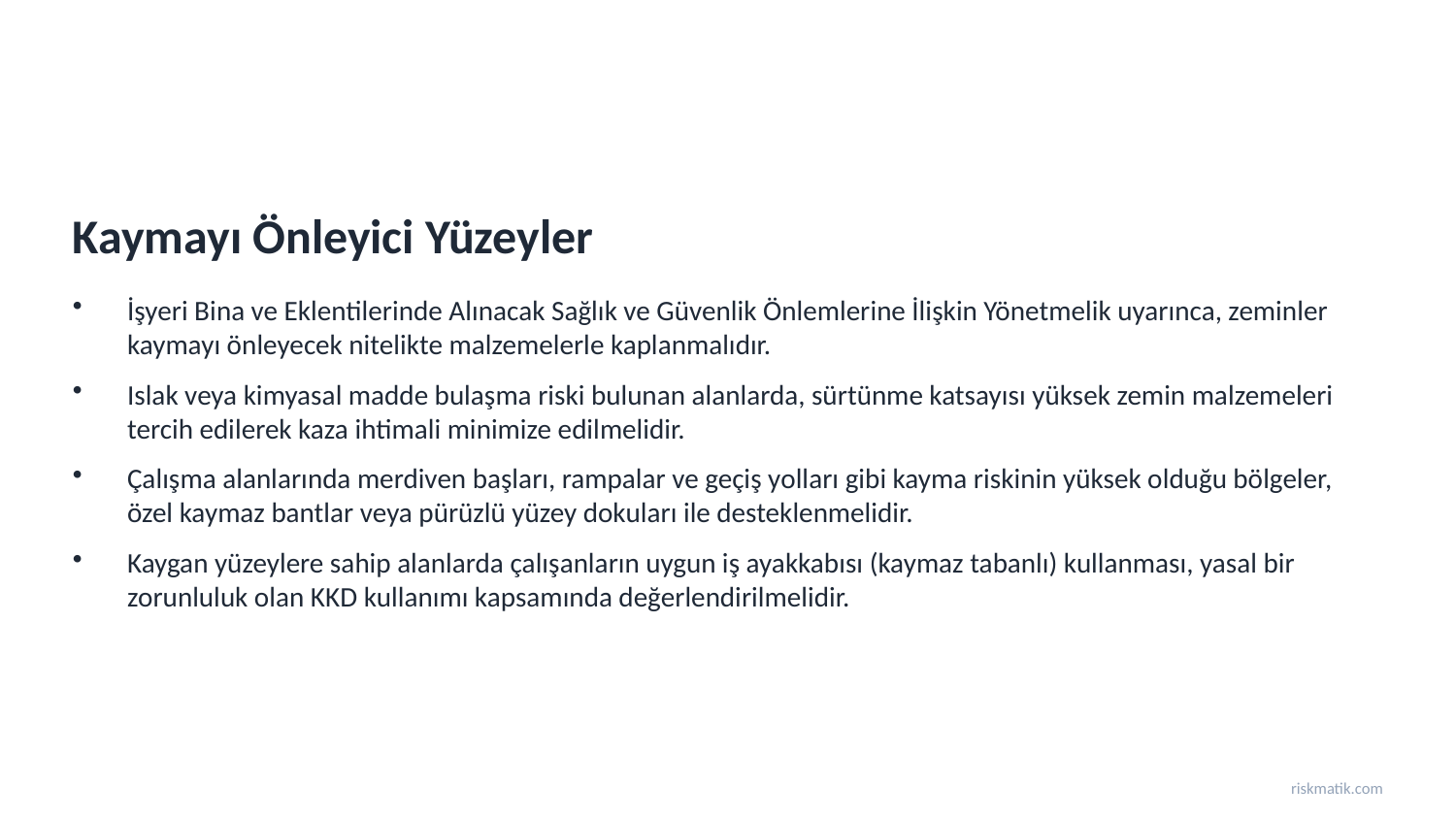

Kaymayı Önleyici Yüzeyler
İşyeri Bina ve Eklentilerinde Alınacak Sağlık ve Güvenlik Önlemlerine İlişkin Yönetmelik uyarınca, zeminler kaymayı önleyecek nitelikte malzemelerle kaplanmalıdır.
Islak veya kimyasal madde bulaşma riski bulunan alanlarda, sürtünme katsayısı yüksek zemin malzemeleri tercih edilerek kaza ihtimali minimize edilmelidir.
Çalışma alanlarında merdiven başları, rampalar ve geçiş yolları gibi kayma riskinin yüksek olduğu bölgeler, özel kaymaz bantlar veya pürüzlü yüzey dokuları ile desteklenmelidir.
Kaygan yüzeylere sahip alanlarda çalışanların uygun iş ayakkabısı (kaymaz tabanlı) kullanması, yasal bir zorunluluk olan KKD kullanımı kapsamında değerlendirilmelidir.
riskmatik.com